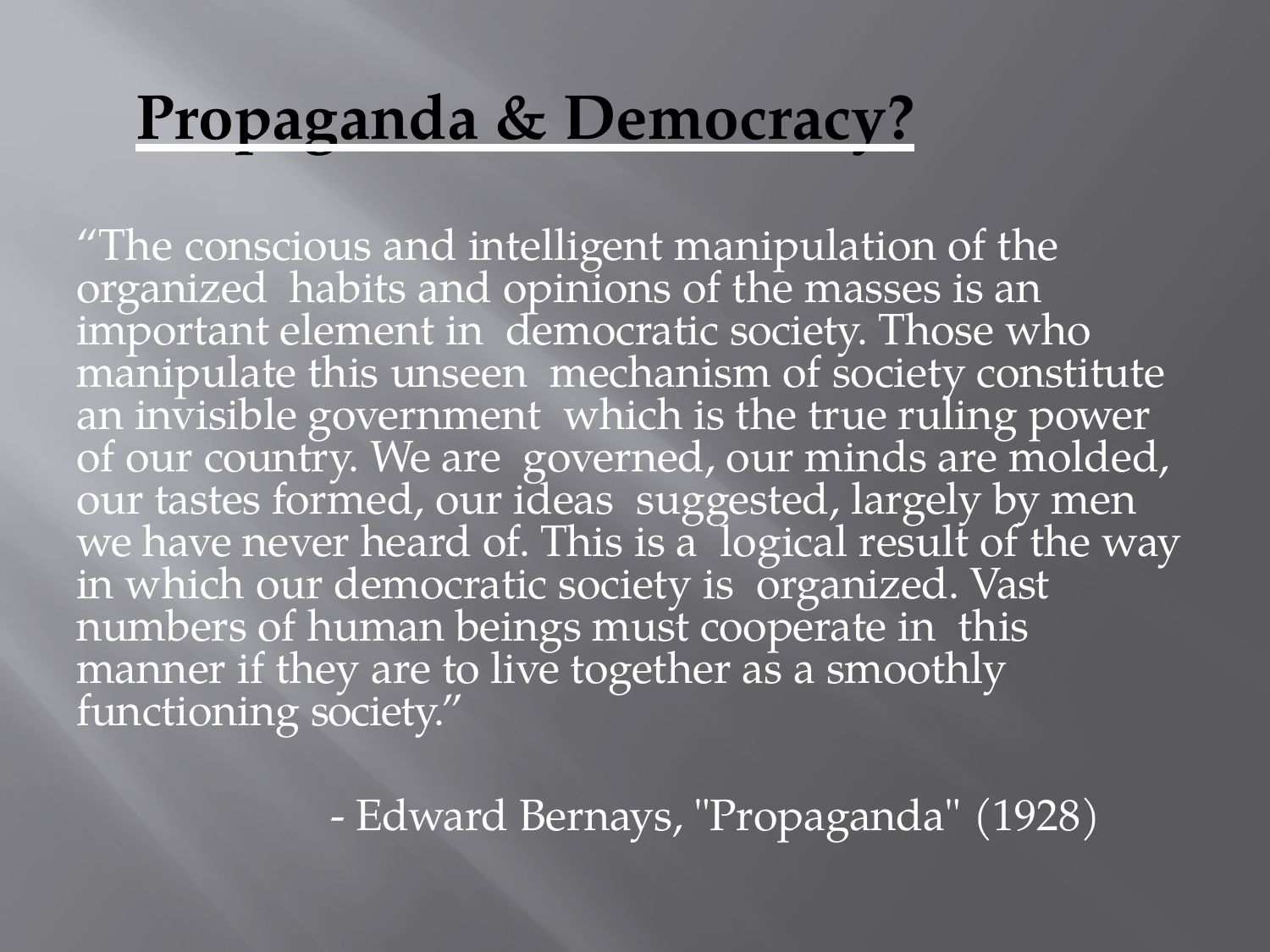

# Propaganda & Democracy?
“The conscious and intelligent manipulation of the organized  habits and opinions of the masses is an important element in  democratic society. Those who manipulate this unseen  mechanism of society constitute an invisible government  which is the true ruling power of our country. We are  governed, our minds are molded, our tastes formed, our ideas  suggested, largely by men we have never heard of. This is a  logical result of the way in which our democratic society is  organized. Vast numbers of human beings must cooperate in  this manner if they are to live together as a smoothly  functioning society.”

- Edward Bernays, "Propaganda" (1928)